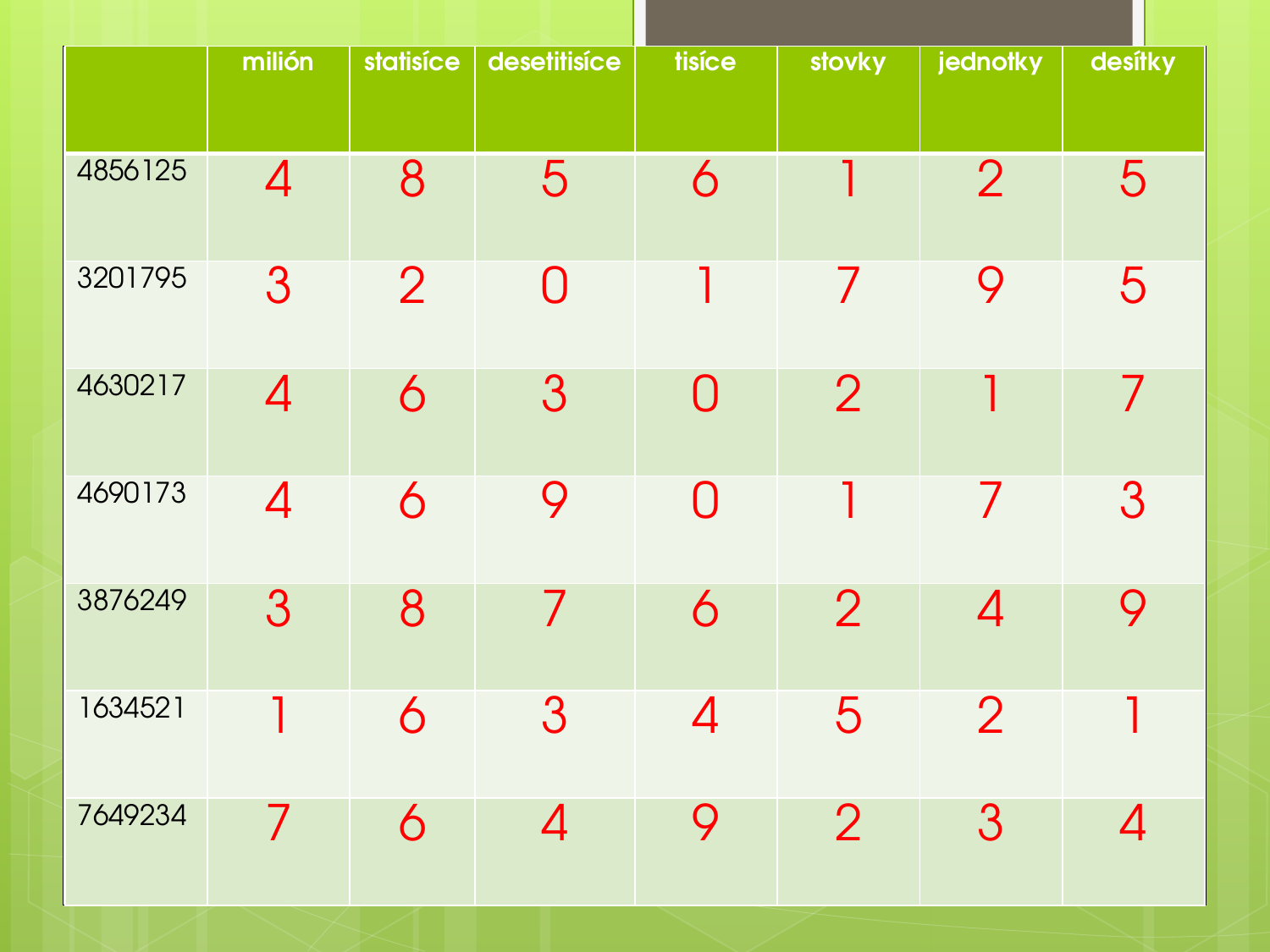

|  | milión | statisíce | desetitisíce | tisíce | stovky | jednotky | desítky |
| --- | --- | --- | --- | --- | --- | --- | --- |
| 4856125 | 4 | 8 | 5 | 6 | 1 | 2 | 5 |
| 3201795 | 3 | 2 | 0 | 1 | 7 | 9 | 5 |
| 4630217 | 4 | 6 | 3 | 0 | 2 | 1 | 7 |
| 4690173 | 4 | 6 | 9 | 0 | 1 | 7 | 3 |
| 3876249 | 3 | 8 | 7 | 6 | 2 | 4 | 9 |
| 1634521 | 1 | 6 | 3 | 4 | 5 | 2 | 1 |
| 7649234 | 7 | 6 | 4 | 9 | 2 | 3 | 4 |
#